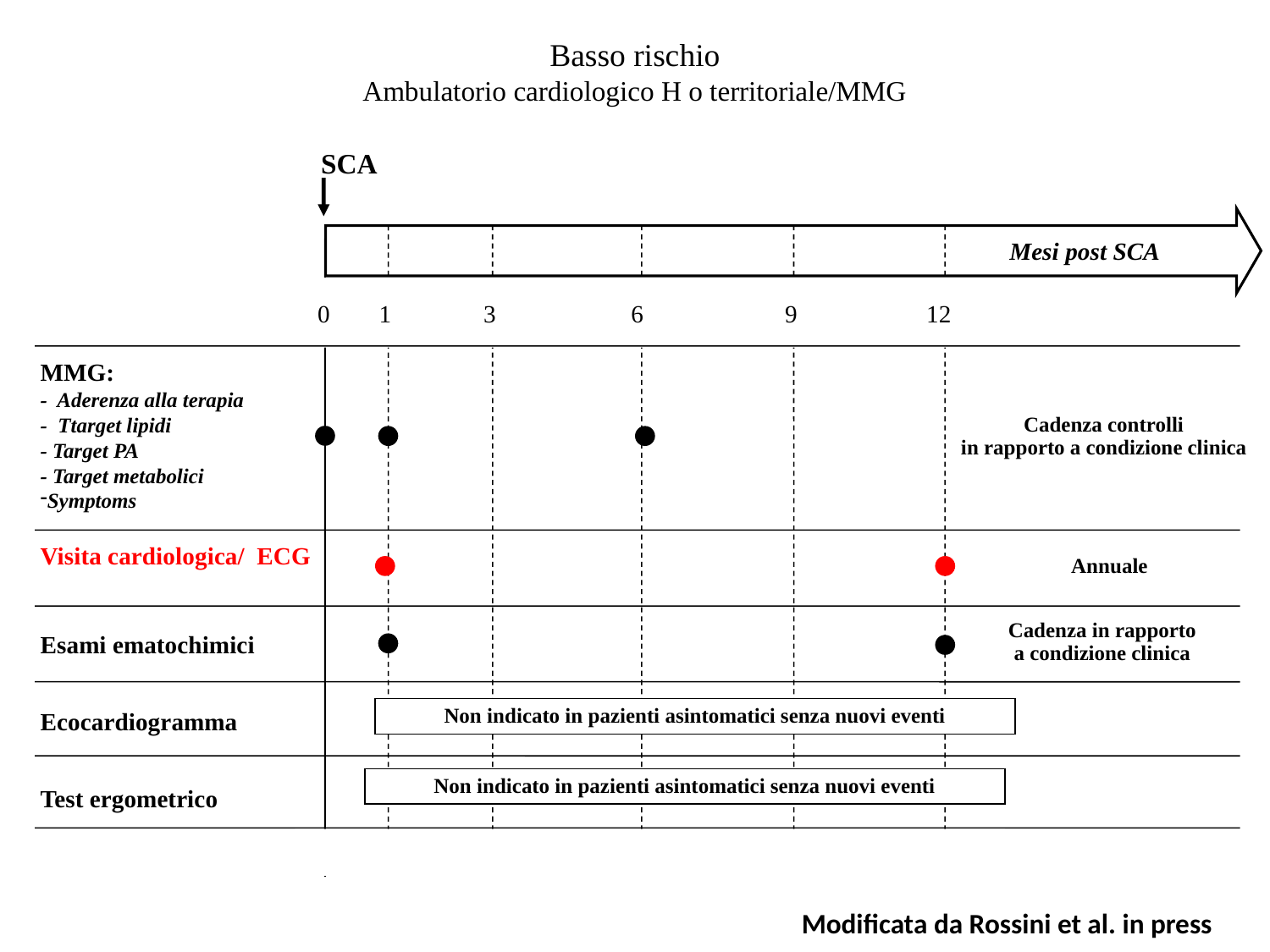

Basso rischio
Ambulatorio cardiologico H o territoriale/MMG
SCA

Mesi post SCA

0        1               3                      6                       9                     12

MMG:
-  Aderenza alla terapia
-  Ttarget lipidi
- Target PA
- Target metabolici
Symptoms

Visita cardiologica/  ECG

Esami ematochimici

Ecocardiogramma

Test ergometrico
Cadenza controlli
in rapporto a condizione clinica

Annuale

Cadenza in rapporto
a condizione clinica

Non indicato in pazienti asintomatici senza nuovi eventi

Non indicato in pazienti asintomatici senza nuovi eventi

Modificata da Rossini et al. in press